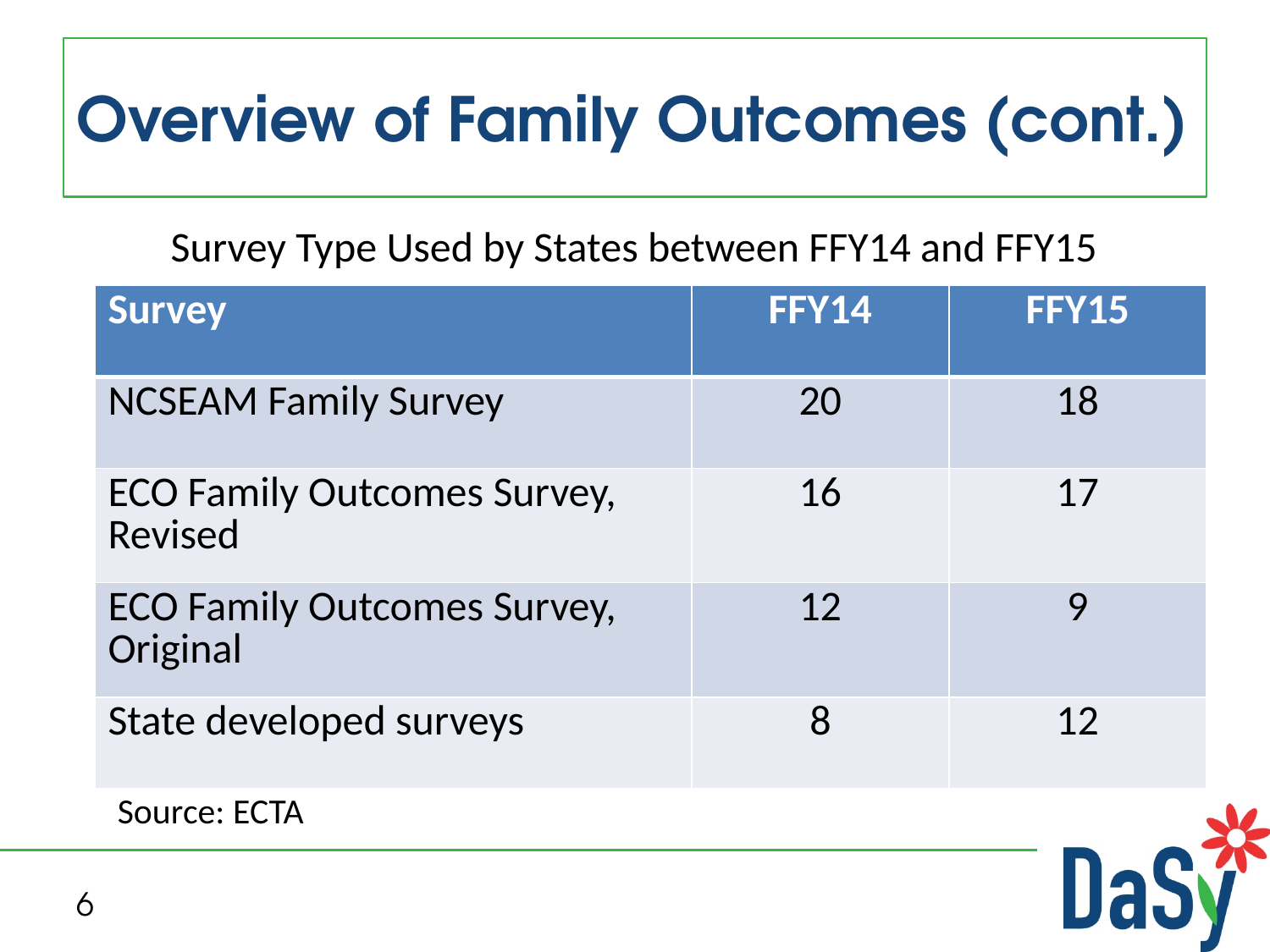

# Overview of Family Outcomes (cont.)
Survey Type Used by States between FFY14 and FFY15
| Survey | FFY14 | FFY15 |
| --- | --- | --- |
| NCSEAM Family Survey | 20 | 18 |
| ECO Family Outcomes Survey, Revised | 16 | 17 |
| ECO Family Outcomes Survey, Original | 12 | 9 |
| State developed surveys | 8 | 12 |
Source: ECTA
6